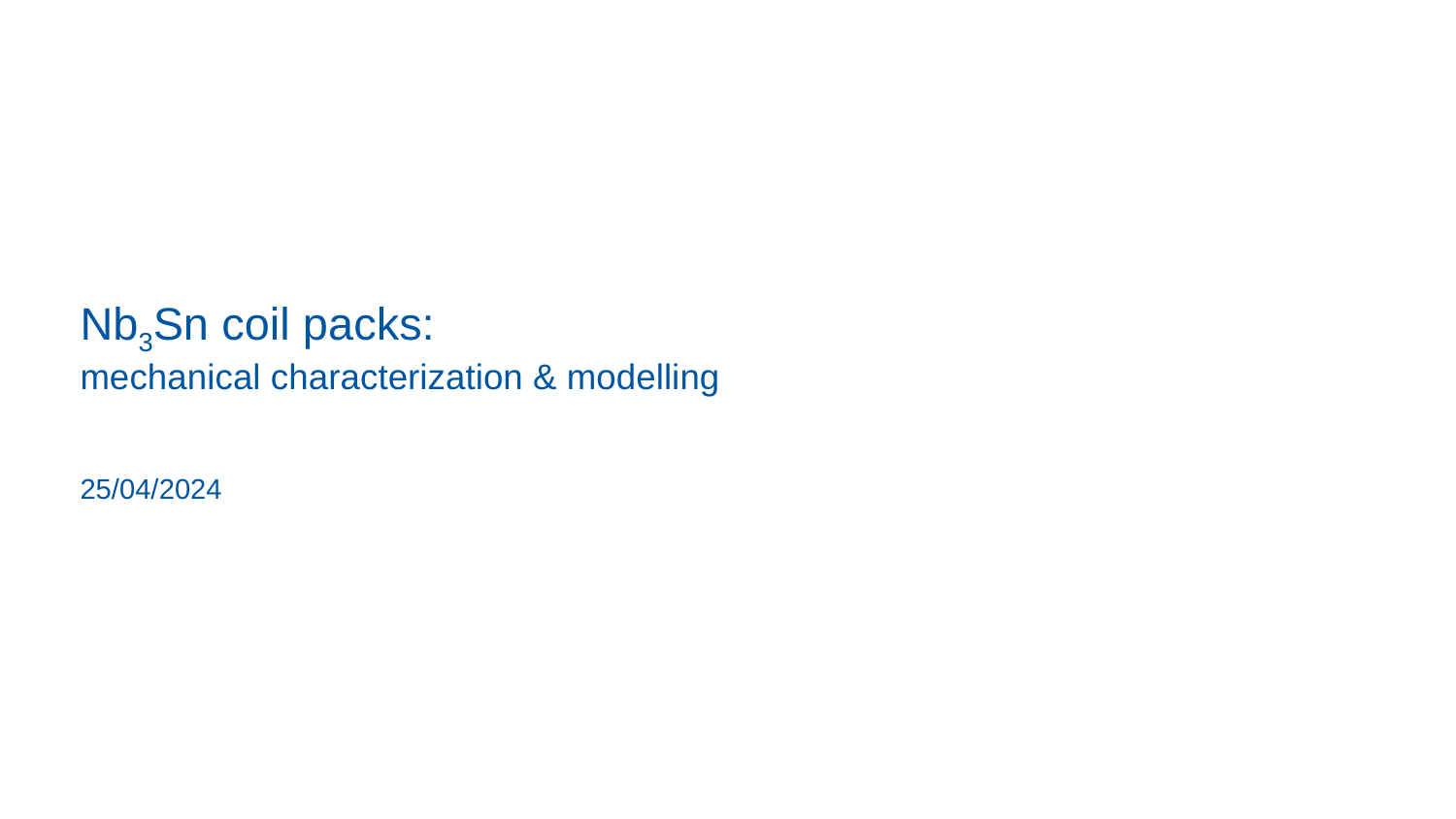

# Nb3Sn coil packs: mechanical characterization & modelling
25/04/2024